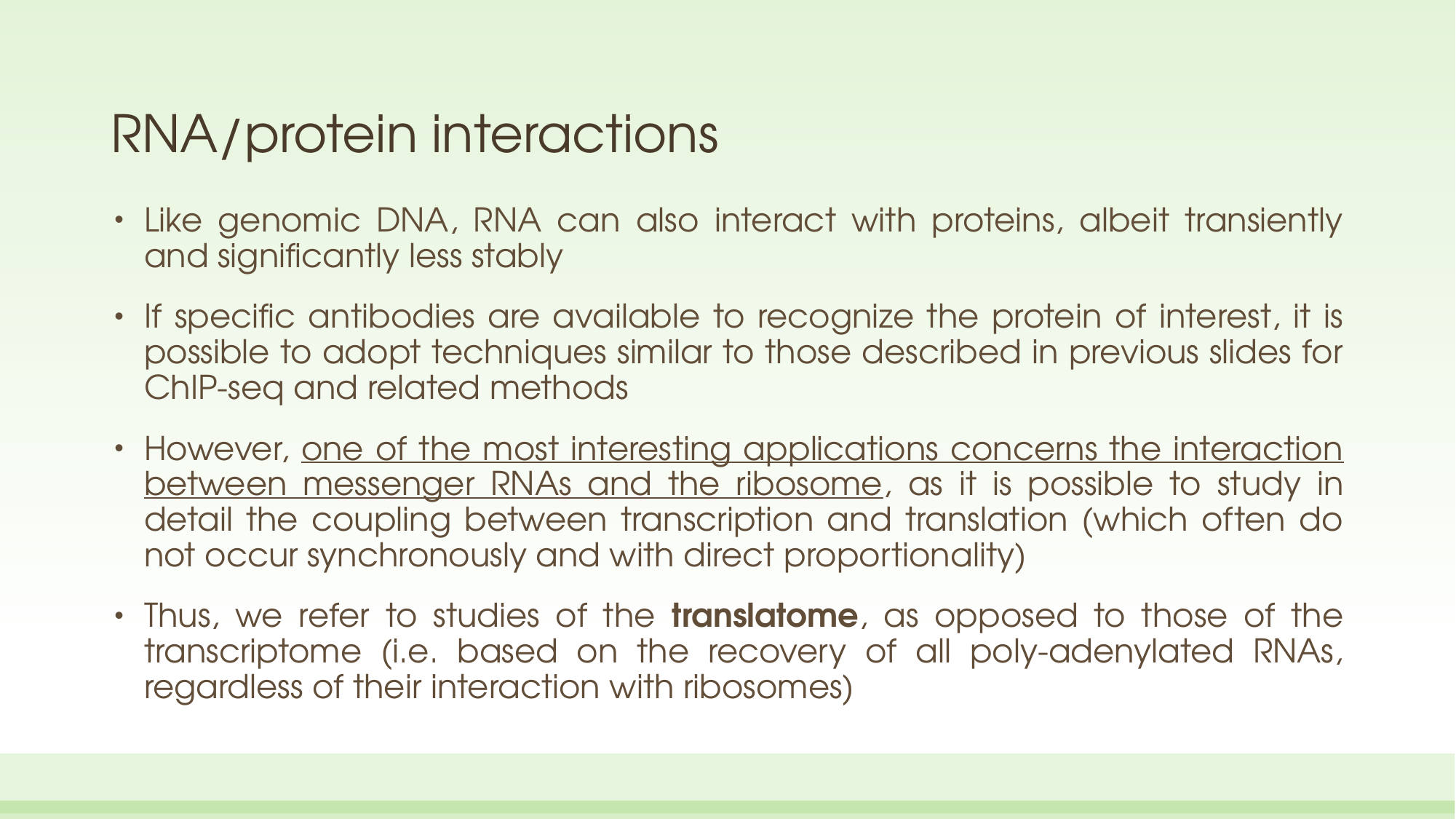

# RNA/protein interactions
Like genomic DNA, RNA can also interact with proteins, albeit transiently and significantly less stably
If specific antibodies are available to recognize the protein of interest, it is possible to adopt techniques similar to those described in previous slides for ChIP-seq and related methods
However, one of the most interesting applications concerns the interaction between messenger RNAs and the ribosome, as it is possible to study in detail the coupling between transcription and translation (which often do not occur synchronously and with direct proportionality)
Thus, we refer to studies of the translatome, as opposed to those of the transcriptome (i.e. based on the recovery of all poly-adenylated RNAs, regardless of their interaction with ribosomes)